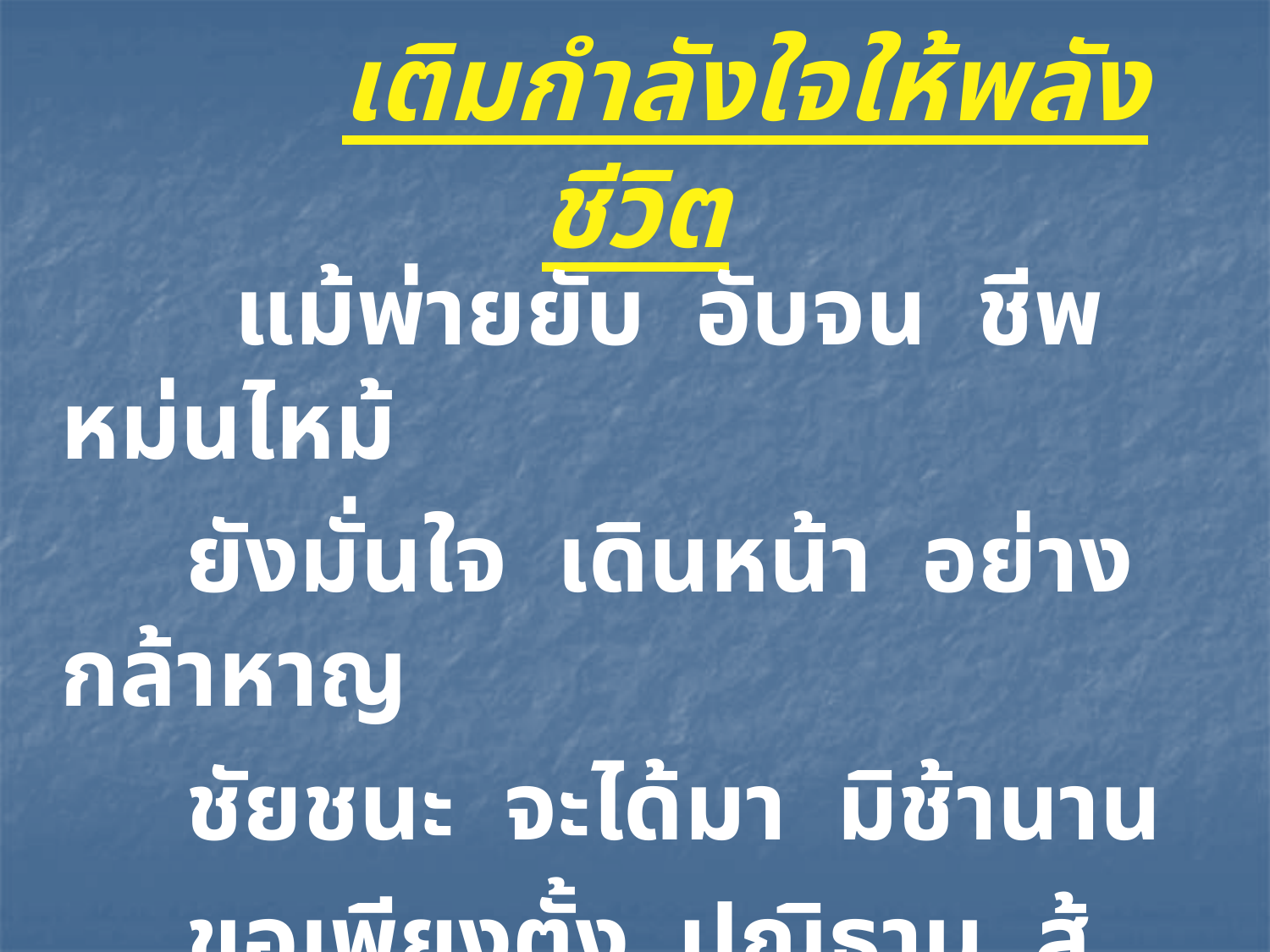

เติมกำลังใจให้พลังชีวิต

           แม้พ่ายยับ  อับจน  ชีพหม่นไหม้
       ยังมั่นใจ  เดินหน้า  อย่างกล้าหาญ
       ชัยชนะ  จะได้มา  มิช้านาน
       ขอเพียงตั้ง  ปณิธาน  สู้ต่อไป